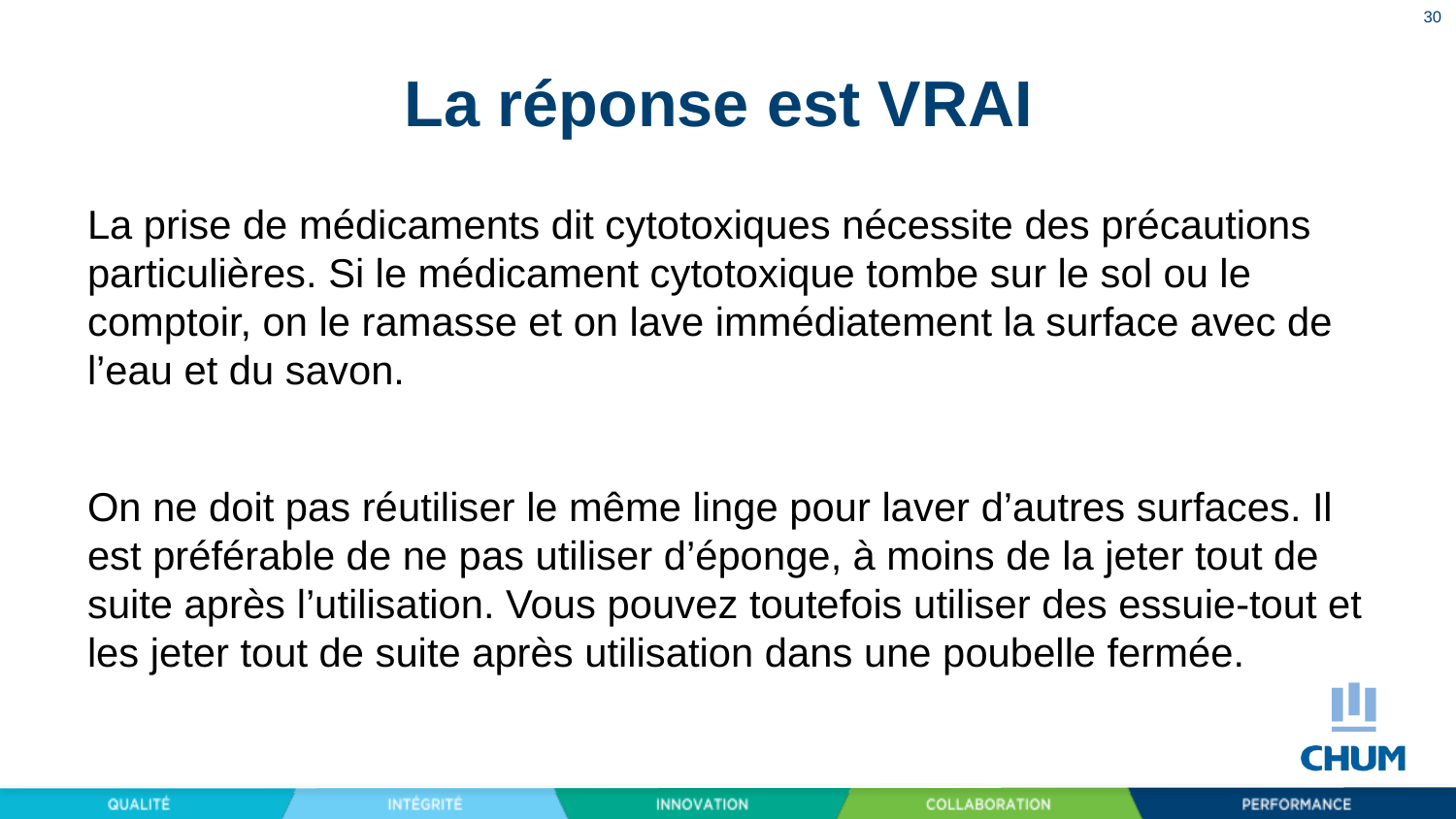

30
# La réponse est VRAI
La prise de médicaments dit cytotoxiques nécessite des précautions particulières. Si le médicament cytotoxique tombe sur le sol ou le comptoir, on le ramasse et on lave immédiatement la surface avec de l’eau et du savon.

On ne doit pas réutiliser le même linge pour laver d’autres surfaces. Il est préférable de ne pas utiliser d’éponge, à moins de la jeter tout de suite après l’utilisation. Vous pouvez toutefois utiliser des essuie-tout et les jeter tout de suite après utilisation dans une poubelle fermée.